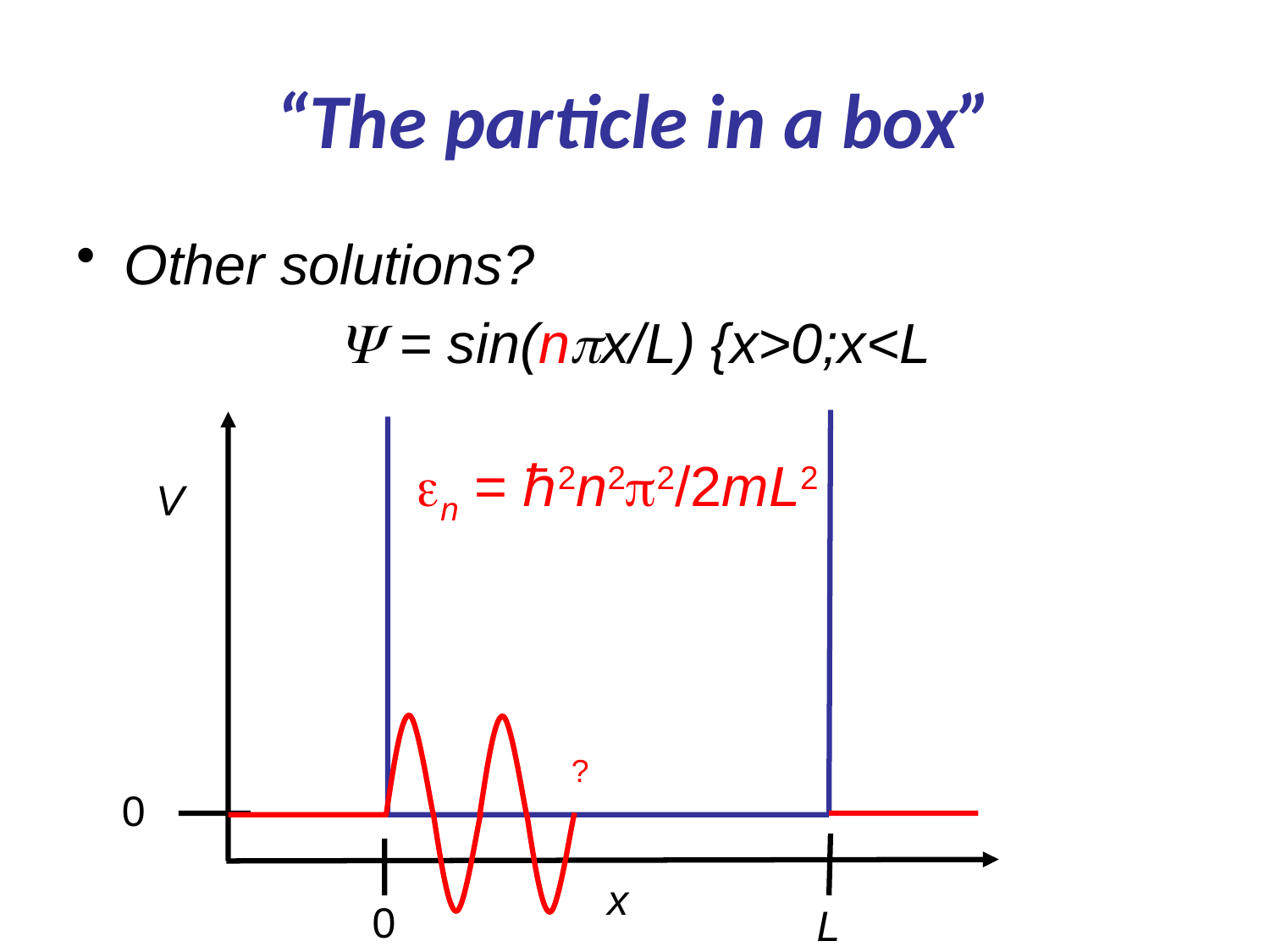

# “The particle in a box”
Other solutions?
Ψ = sin(nπx/L) {x>0;x<L

εn = ℏ2n2π2/2mL2
V

?
0

x
0
L